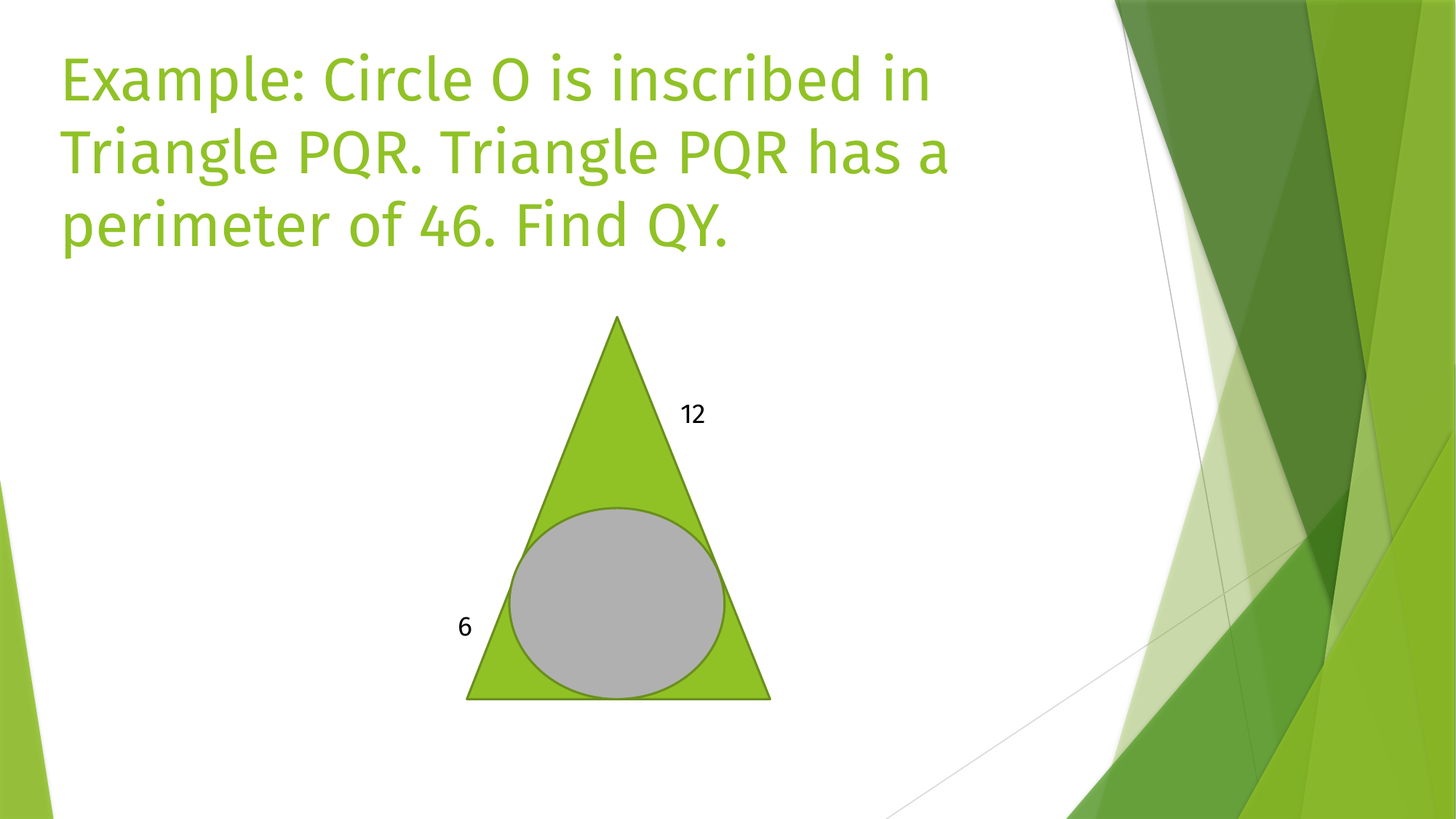

# Example: Circle O is inscribed in Triangle PQR. Triangle PQR has a perimeter of 46. Find QY.

12

6